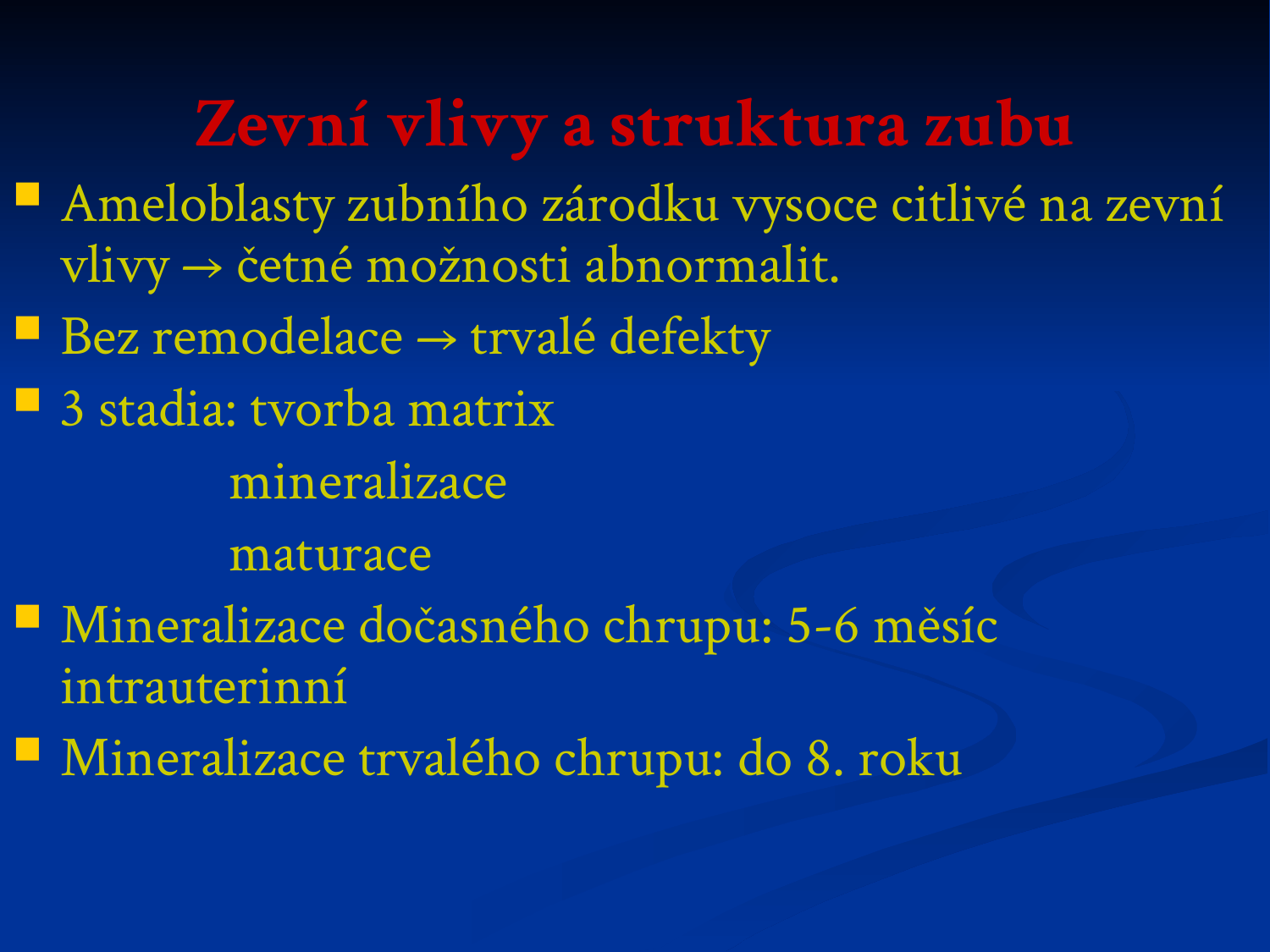

# Zevní vlivy a struktura zubu
Ameloblasty zubního zárodku vysoce citlivé na zevní vlivy → četné možnosti abnormalit.
Bez remodelace → trvalé defekty
3 stadia: tvorba matrix
                 mineralizace
                 maturace
Mineralizace dočasného chrupu: 5-6 měsíc intrauterinní
Mineralizace trvalého chrupu: do 8. roku